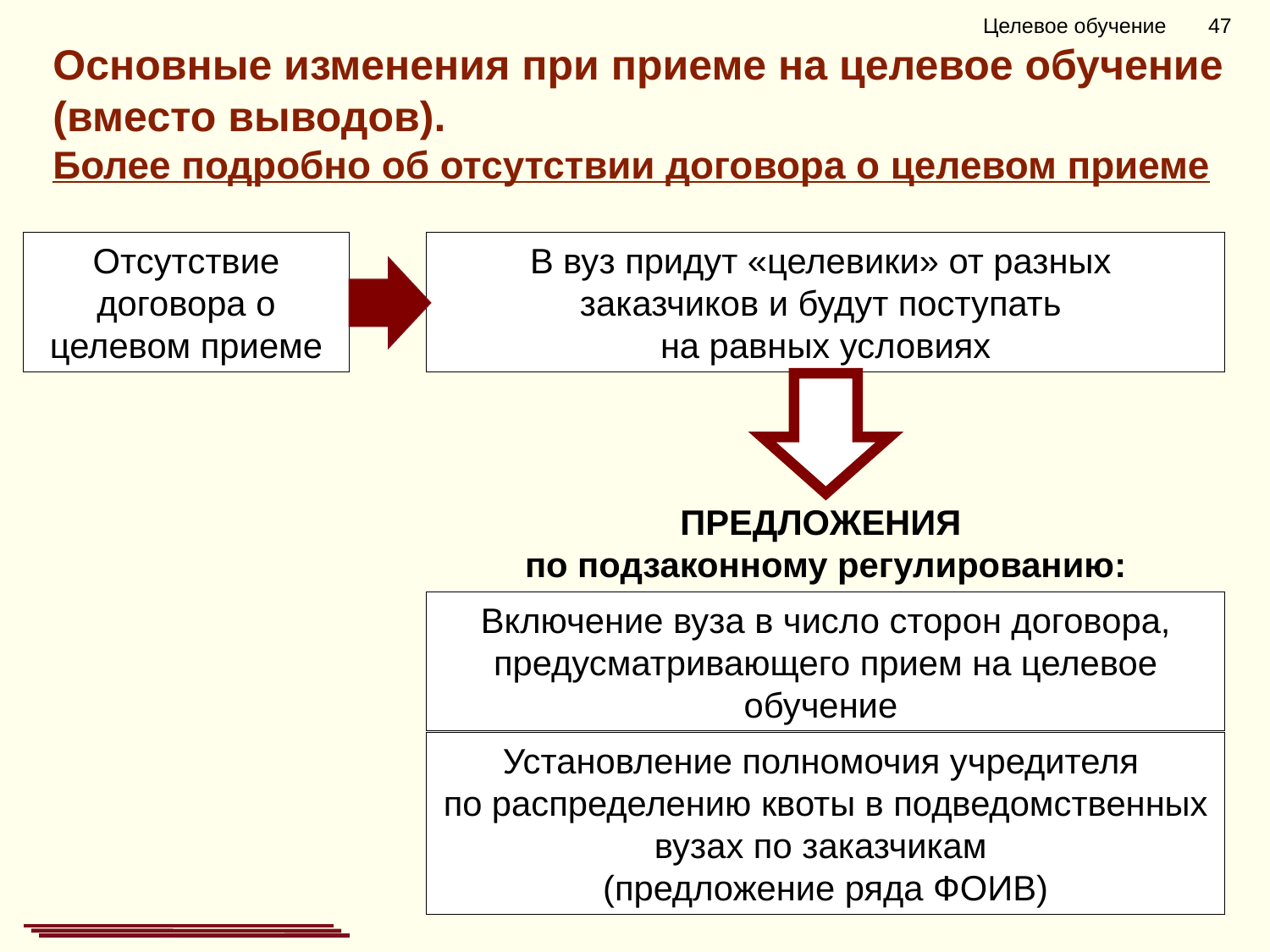

Целевое обучение       47
Основные изменения при приеме на целевое обучение
(вместо выводов).
Более подробно об отсутствии договора о целевом приеме

Отсутствие договора о целевом приеме
В вуз придут «целевики» от разных
заказчиков и будут поступать
на равных условиях

ПРЕДЛОЖЕНИЯ
по подзаконному регулированию:
Включение вуза в число сторон договора, предусматривающего прием на целевое обучение
Установление полномочия учредителя
по распределению квоты в подведомственных вузах по заказчикам
(предложение ряда ФОИВ)